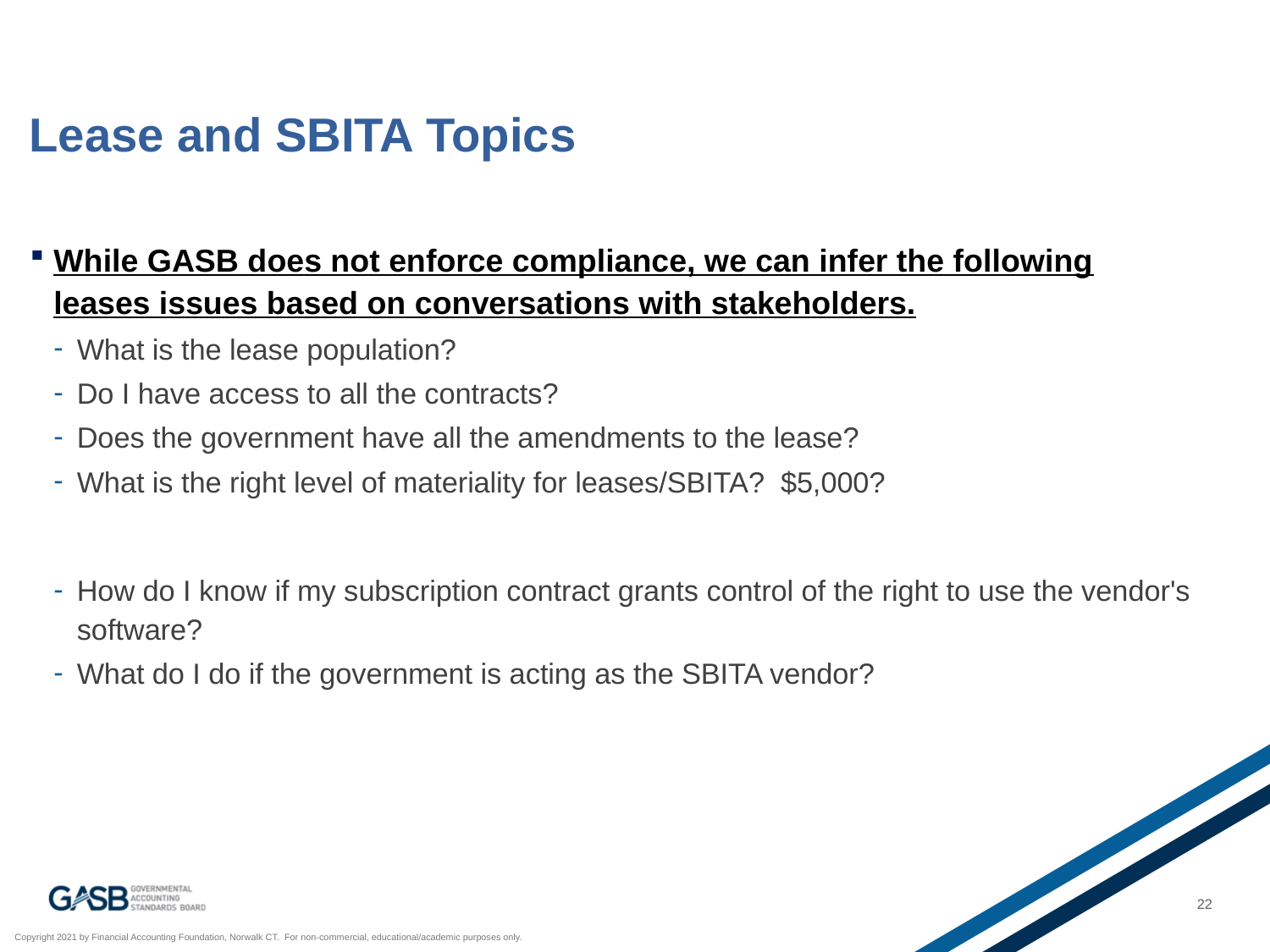

# Lease and SBITA Topics
While GASB does not enforce compliance, we can infer the following leases issues based on conversations with stakeholders.
What is the lease population?
Do I have access to all the contracts?
Does the government have all the amendments to the lease?
What is the right level of materiality for leases/SBITA?  $5,000?

How do I know if my subscription contract grants control of the right to use the vendor's software?
What do I do if the government is acting as the SBITA vendor?
22